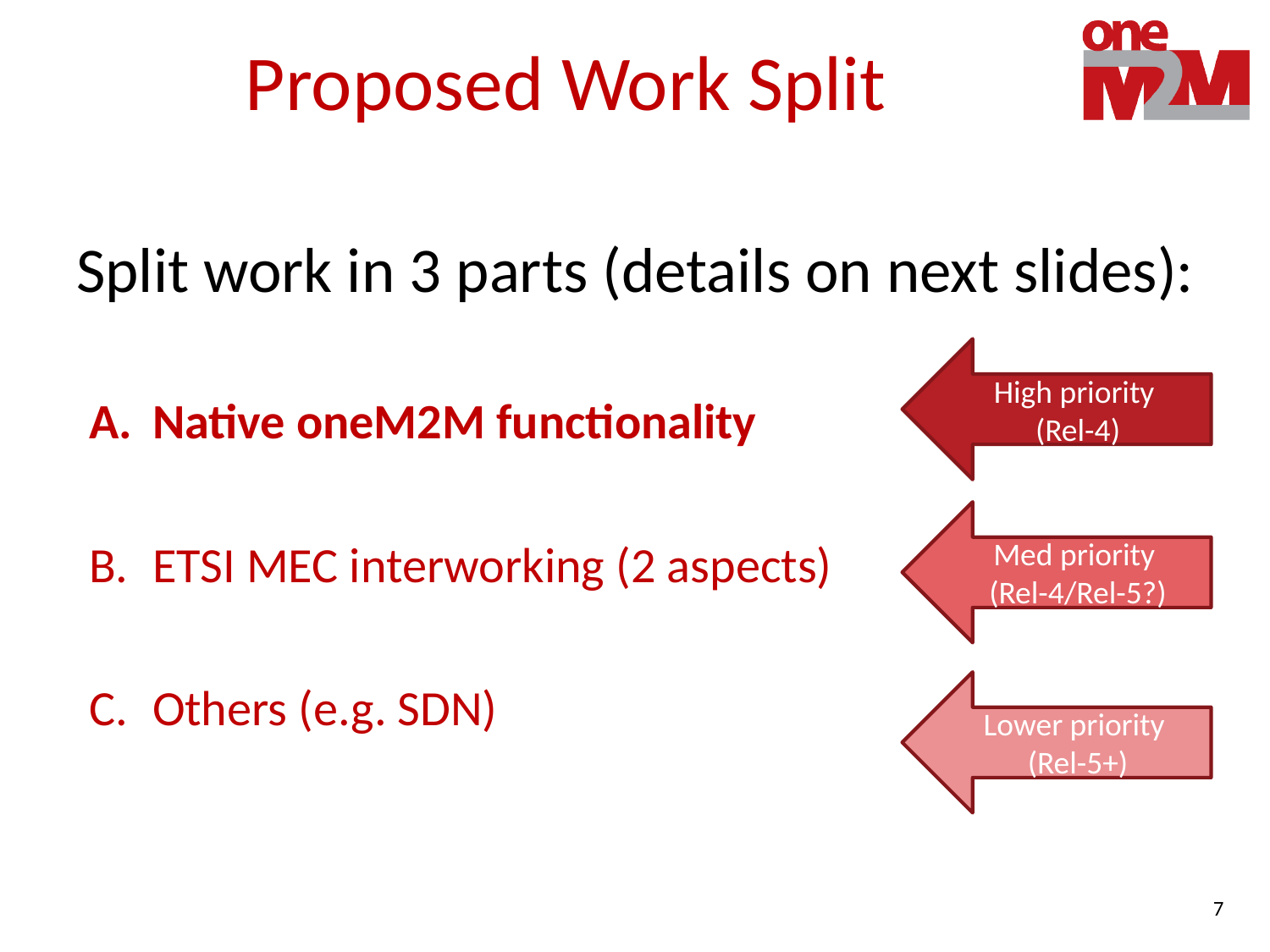

# Proposed Work Split
Split work in 3 parts (details on next slides):
Native oneM2M functionality
ETSI MEC interworking (2 aspects)
Others (e.g. SDN)

High priority
 (Rel-4)
Med priority
 (Rel-4/Rel-5?)
Lower priority
 (Rel-5+)